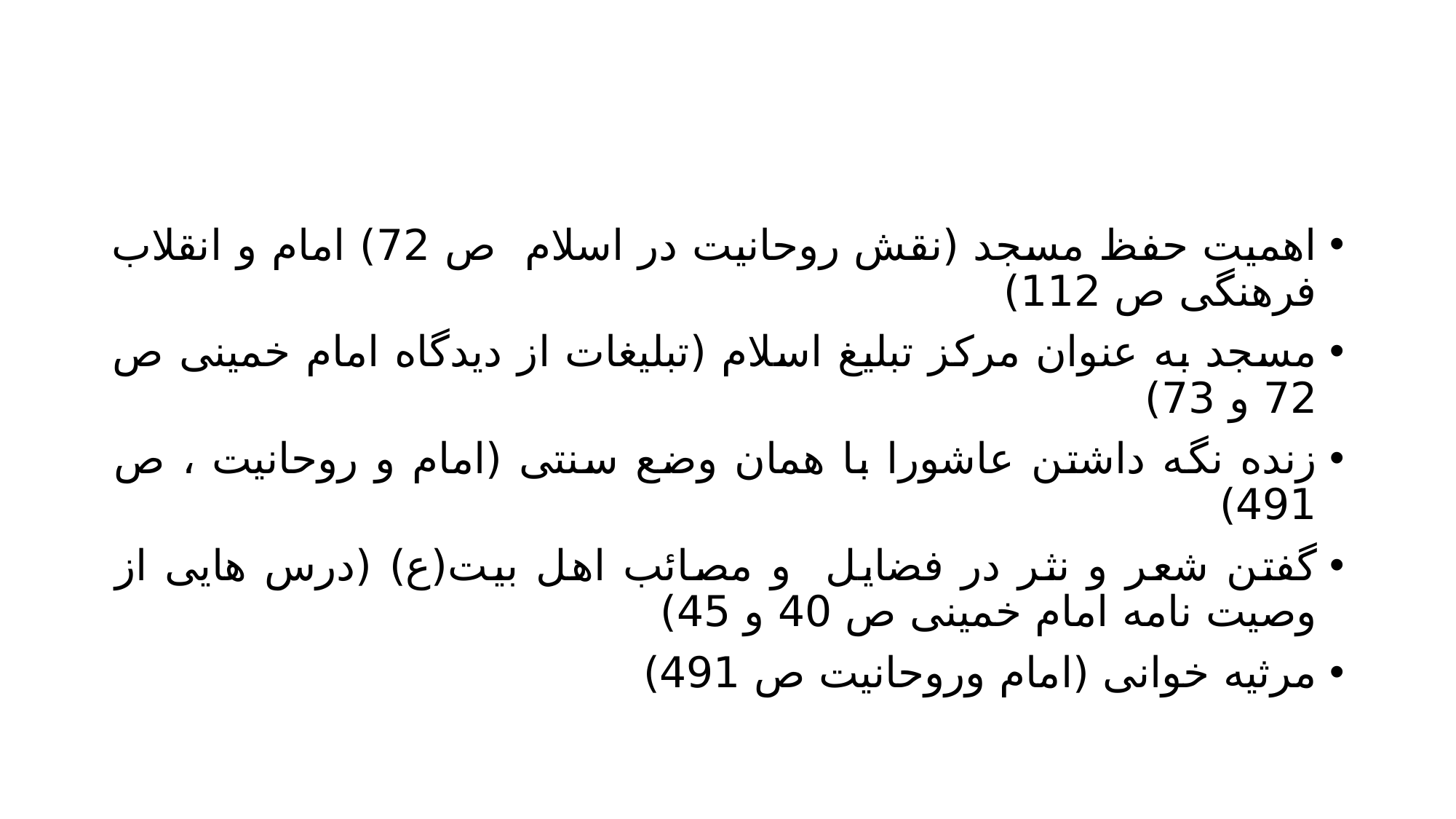

#
اهمیت حفظ مسجد (نقش روحانیت در اسلام  ص 72) امام و انقلاب فرهنگی ص 112)
مسجد به عنوان مرکز تبلیغ اسلام (تبلیغات از دیدگاه امام خمینی ص 72 و 73)
زنده نگه داشتن عاشورا با همان وضع سنتی (امام و روحانیت ، ص 491)
گفتن شعر و نثر در فضایل  و مصائب اهل بیت(ع) (درس هایی از وصیت نامه امام خمینی ص 40 و 45)
مرثیه خوانی (امام وروحانیت ص 491)